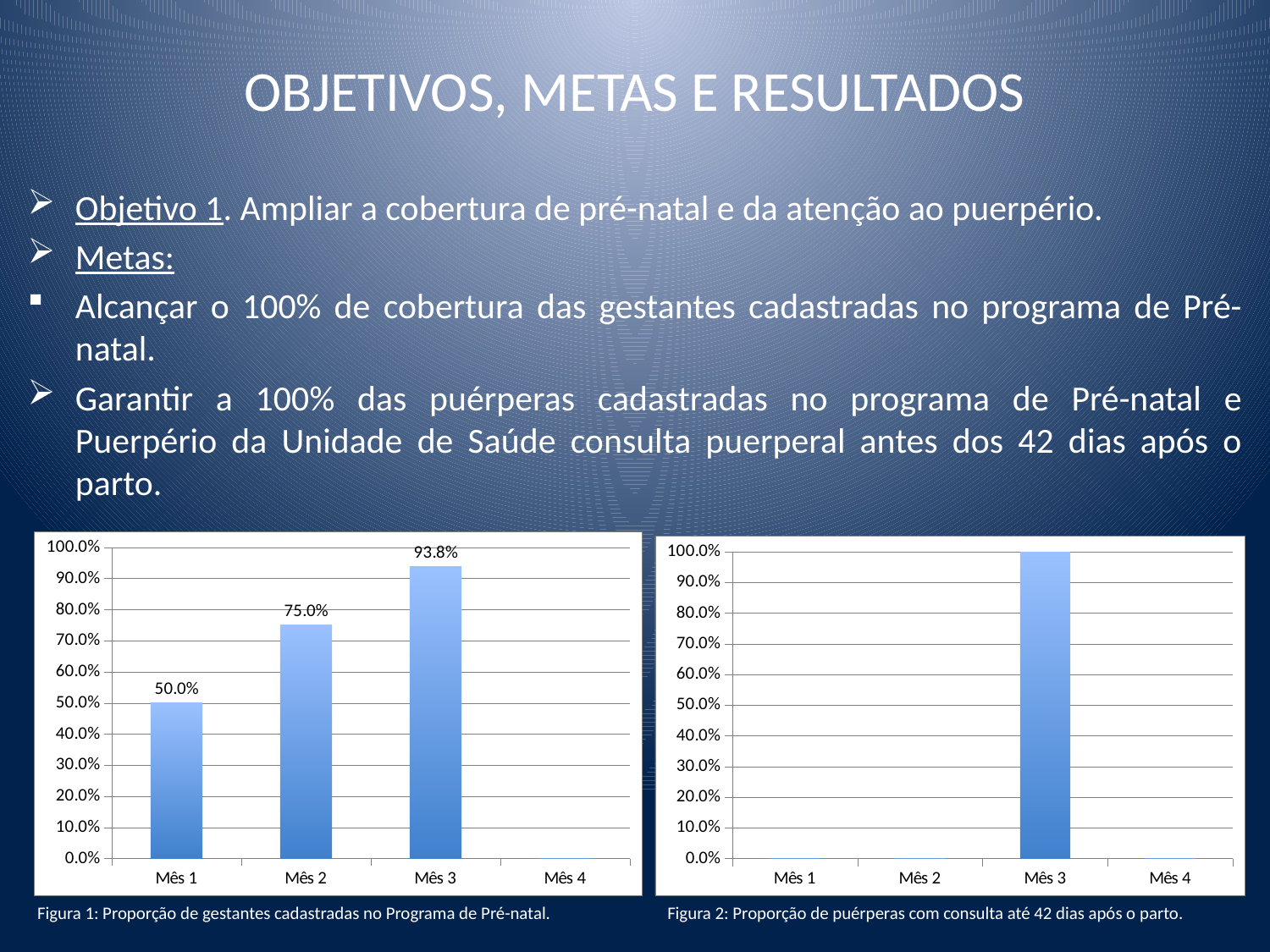

# OBJETIVOS, METAS E RESULTADOS

Objetivo 1. Ampliar a cobertura de pré-natal e da atenção ao puerpério.
Metas:
Alcançar o 100% de cobertura das gestantes cadastradas no programa de Pré-natal.
Garantir a 100% das puérperas cadastradas no programa de Pré-natal e Puerpério da Unidade de Saúde consulta puerperal antes dos 42 dias após o parto.

### Chart

| Category | Proporção de gestantes cadastradas no Programa de Pré-natal.  |
|---|---|
| Mês 1 | 0.5 |
| Mês 2 | 0.7500000000000004 |
| Mês 3 | 0.9375 |
| Mês 4 | 0.0 |

### Chart

| Category | Proporção de puérperas com consulta até 42 dias após o parto.      |
|---|---|
| Mês 1 | 0.0 |
| Mês 2 | 0.0 |
| Mês 3 | 1.0 |
| Mês 4 | 0.0 |
Figura 1: Proporção de gestantes cadastradas no Programa de Pré-natal.
Figura 2: Proporção de puérperas com consulta até 42 dias após o parto.